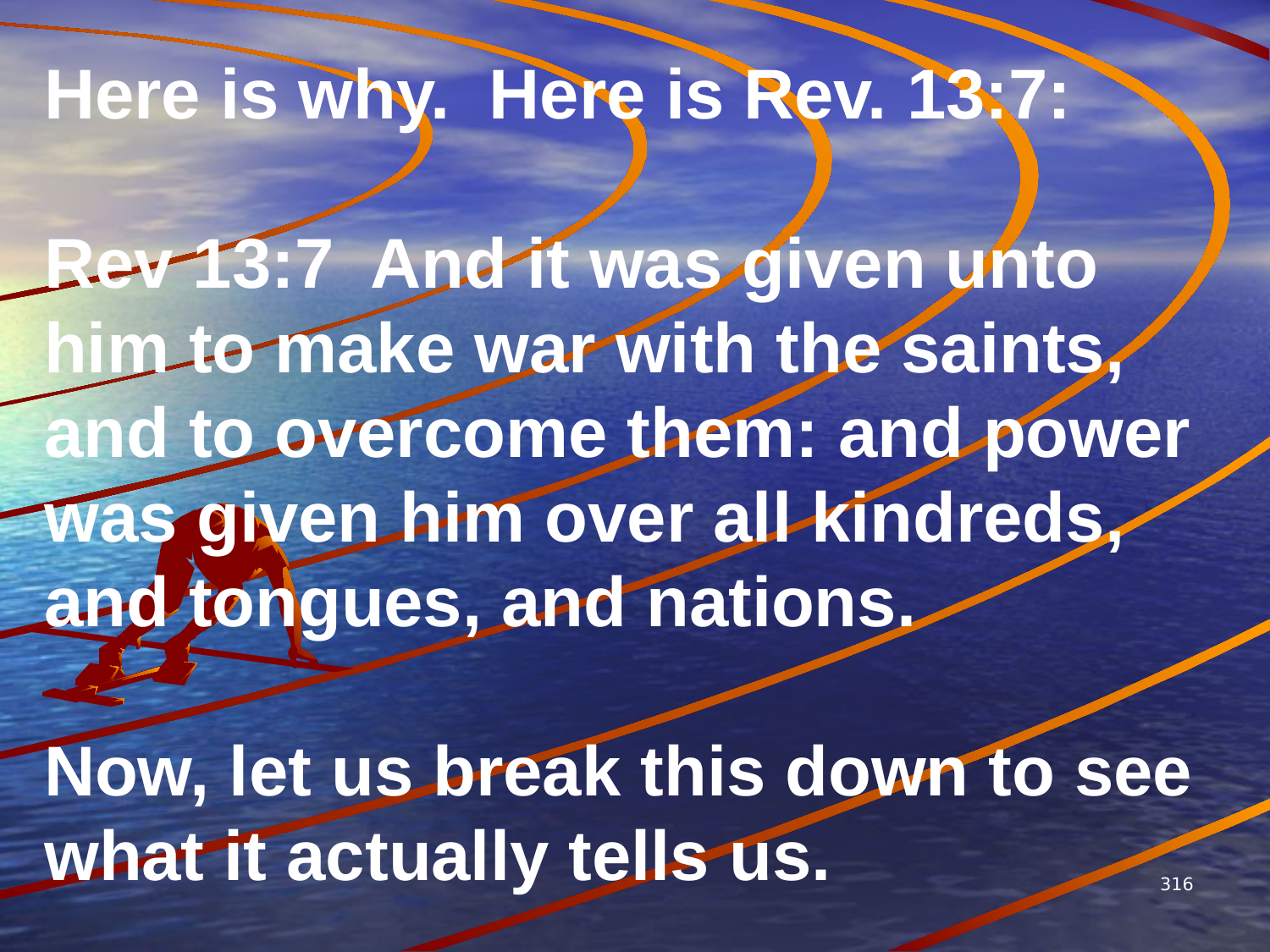

Here is why.  Here is Rev. 13:7:

Rev 13:7  And it was given unto him to make war with the saints, and to overcome them: and power was given him over all kindreds, and tongues, and nations.

Now, let us break this down to see what it actually tells us.

316